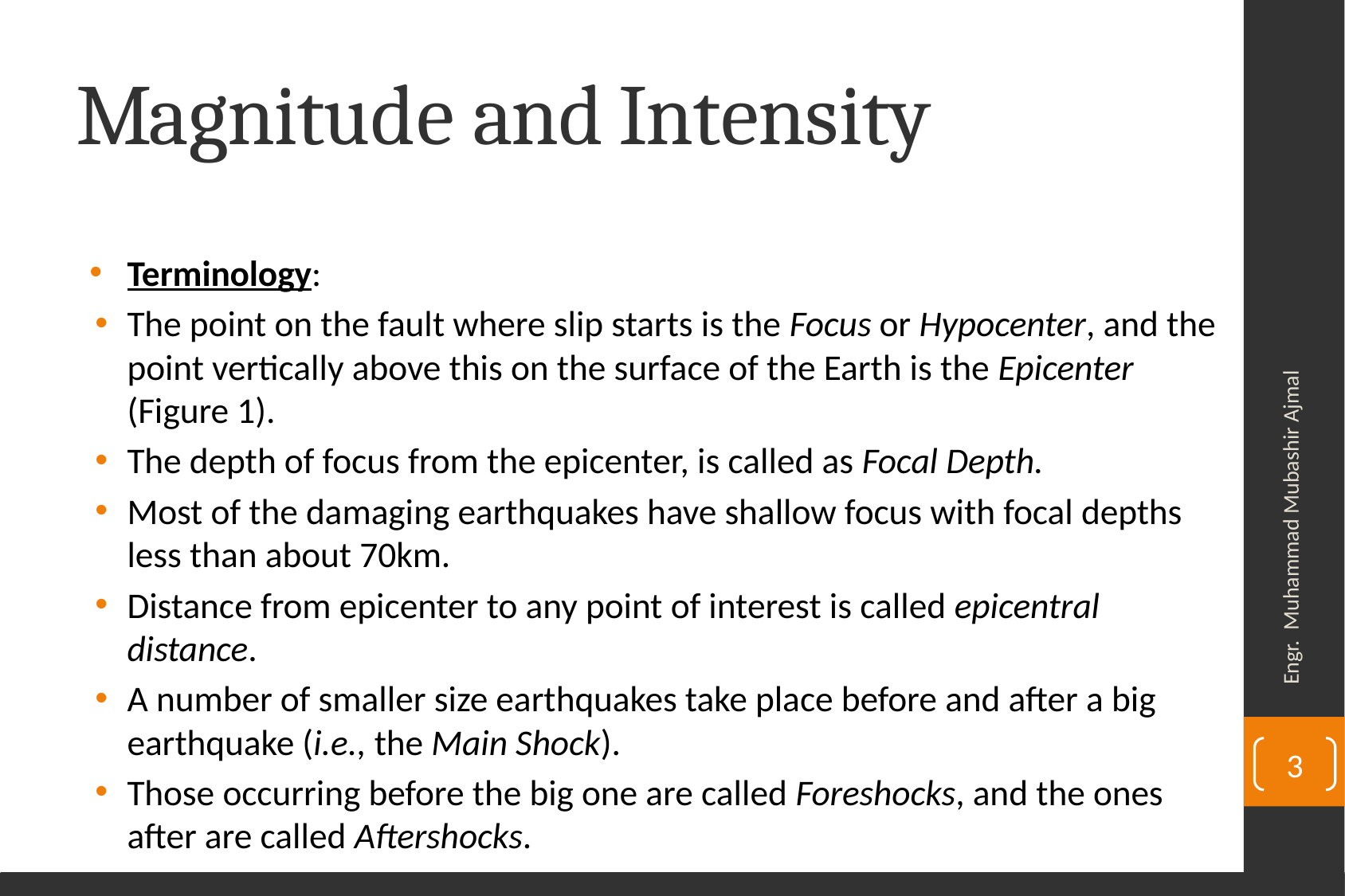

# Magnitude and Intensity
Terminology:
The point on the fault where slip starts is the Focus or Hypocenter, and the point vertically above this on the surface of the Earth is the Epicenter (Figure 1).
The depth of focus from the epicenter, is called as Focal Depth.
Most of the damaging earthquakes have shallow focus with focal depths less than about 70km.
Distance from epicenter to any point of interest is called epicentral distance.
A number of smaller size earthquakes take place before and after a big earthquake (i.e., the Main Shock).
Those occurring before the big one are called Foreshocks, and the ones after are called Aftershocks.
Engr.  Muhammad Mubashir Ajmal
3

Department of Civil Engineering, University of Sargodha, Sargodha